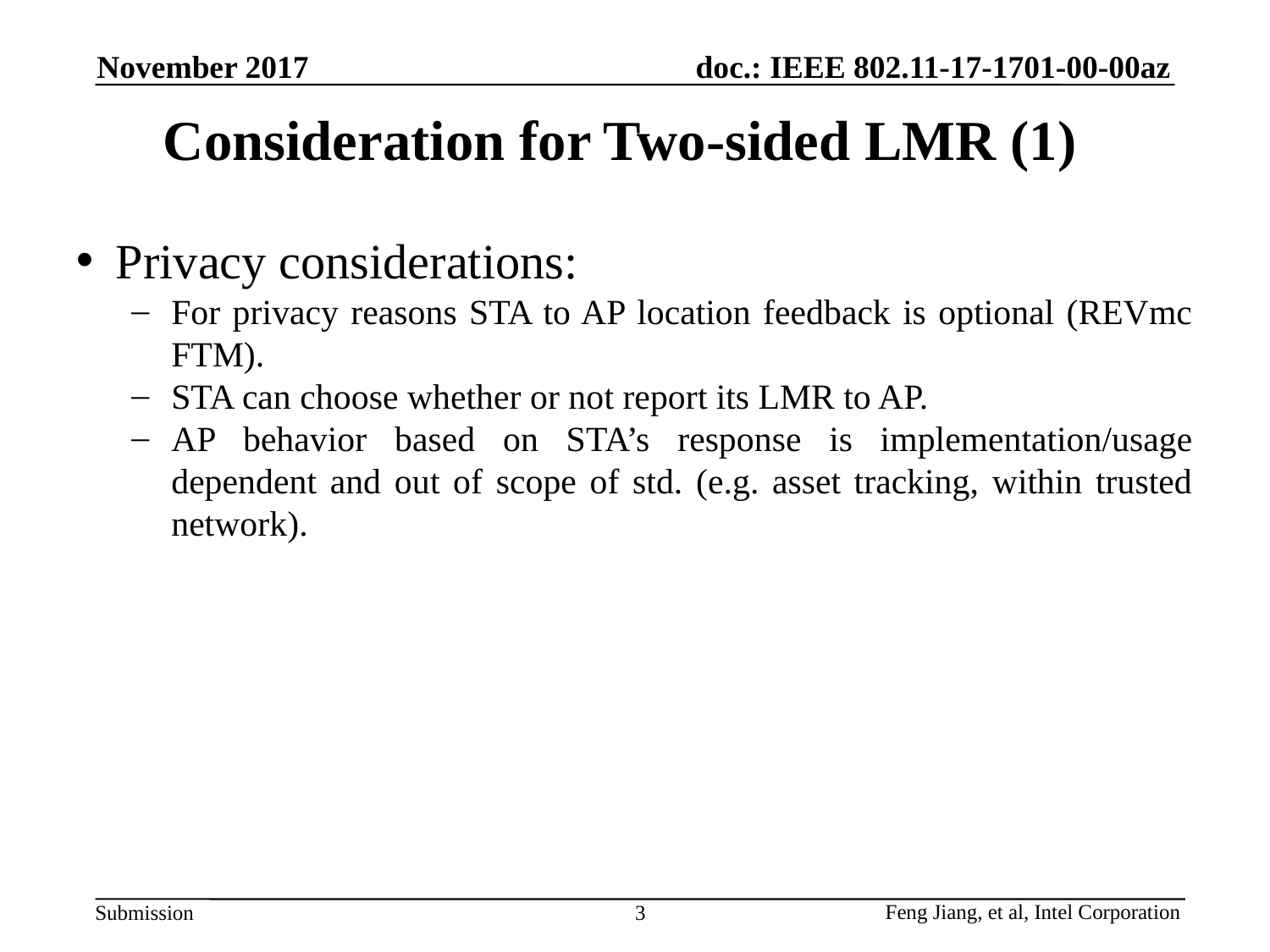

November 2017
# Consideration for Two-sided LMR (1)
Privacy considerations:
For privacy reasons STA to AP location feedback is optional (REVmc FTM).
STA can choose whether or not report its LMR to AP.
AP behavior based on STA’s response is implementation/usage dependent and out of scope of std. (e.g. asset tracking, within trusted network).
3